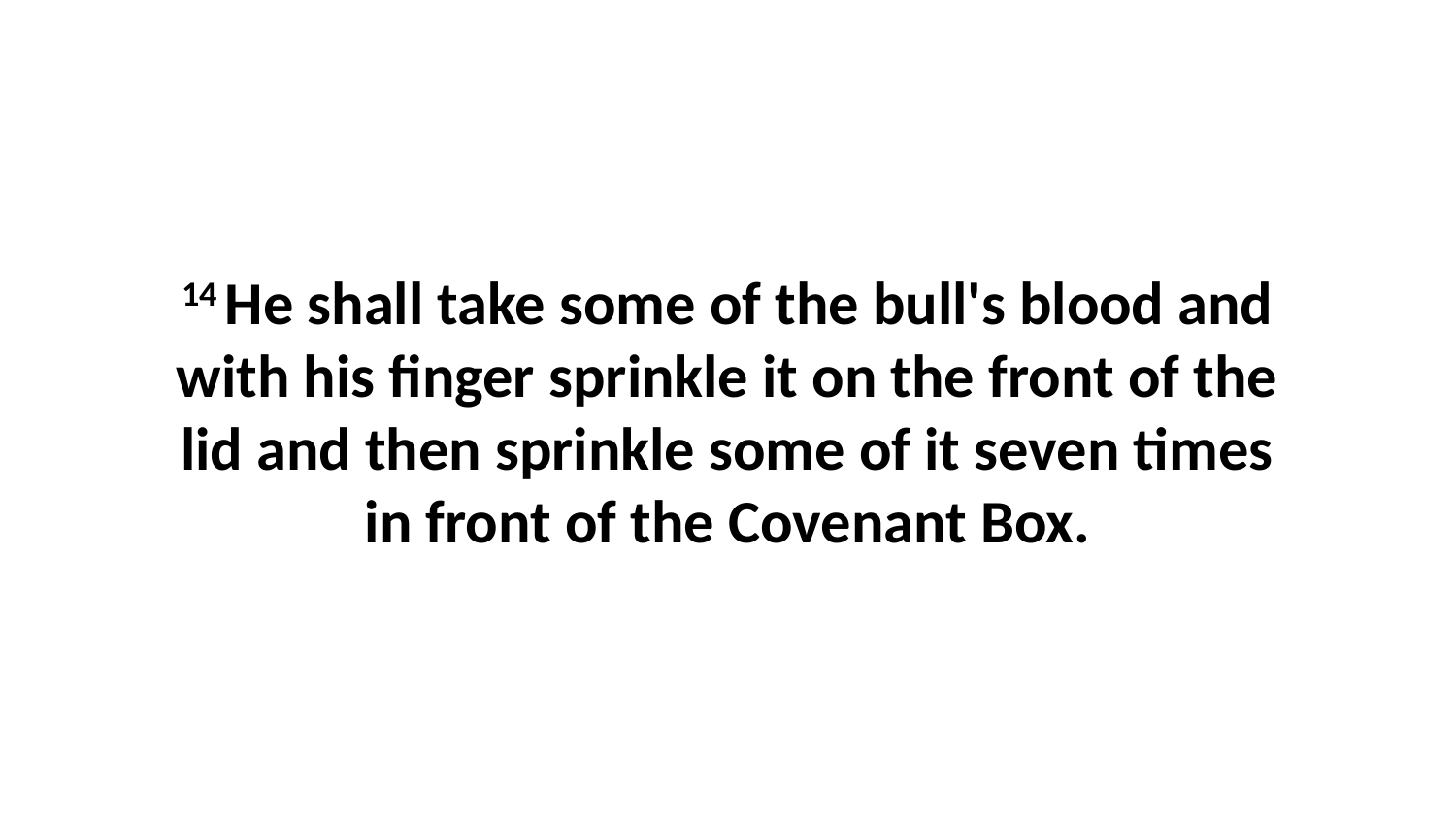

14 He shall take some of the bull's blood and with his finger sprinkle it on the front of the lid and then sprinkle some of it seven times in front of the Covenant Box.